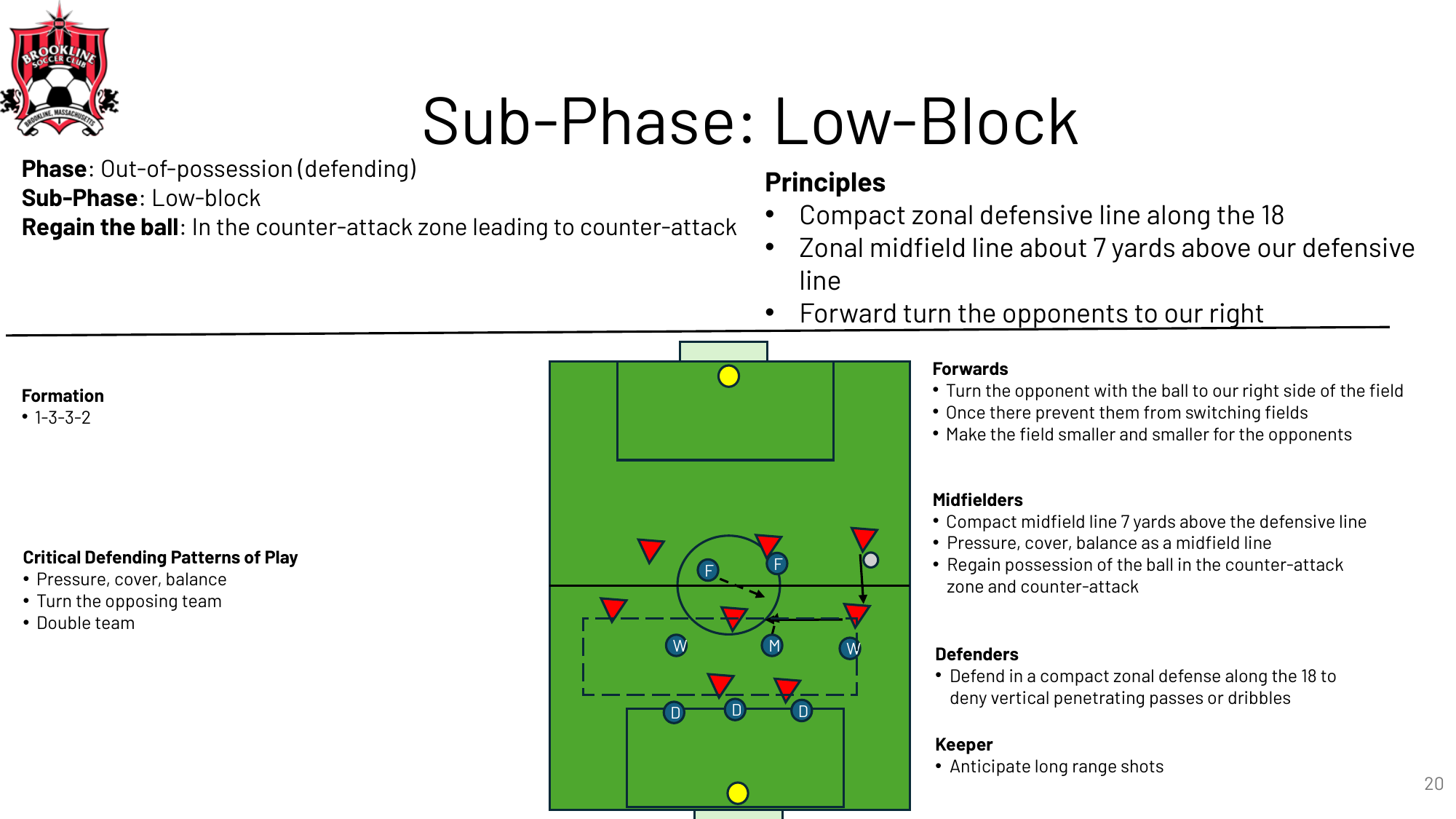

# Sub-Phase: Low-Block
Phase: Out-of-possession (defending)
Sub-Phase: Low-block
Regain the ball: In the counter-attack zone leading to counter-attack
Principles
Compact zonal defensive line along the 18
Zonal midfield line about 7 yards above our defensive line
Forward turn the opponents to our right

Forwards
Turn the opponent with the ball to our right side of the field
Once there prevent them from switching fields
Make the field smaller and smaller for the opponents

Formation
1-3-3-2
Midfielders
Compact midfield line 7 yards above the defensive line
Pressure, cover, balance as a midfield line
Regain possession of the ball in the counter-attack zone and counter-attack

Critical Defending Patterns of Play
Pressure, cover, balance
Turn the opposing team
Double team

F
F

W
M
Defenders
Defend in a compact zonal defense along the 18 to deny vertical penetrating passes or dribbles
W

D
D
D
Keeper
Anticipate long range shots
20